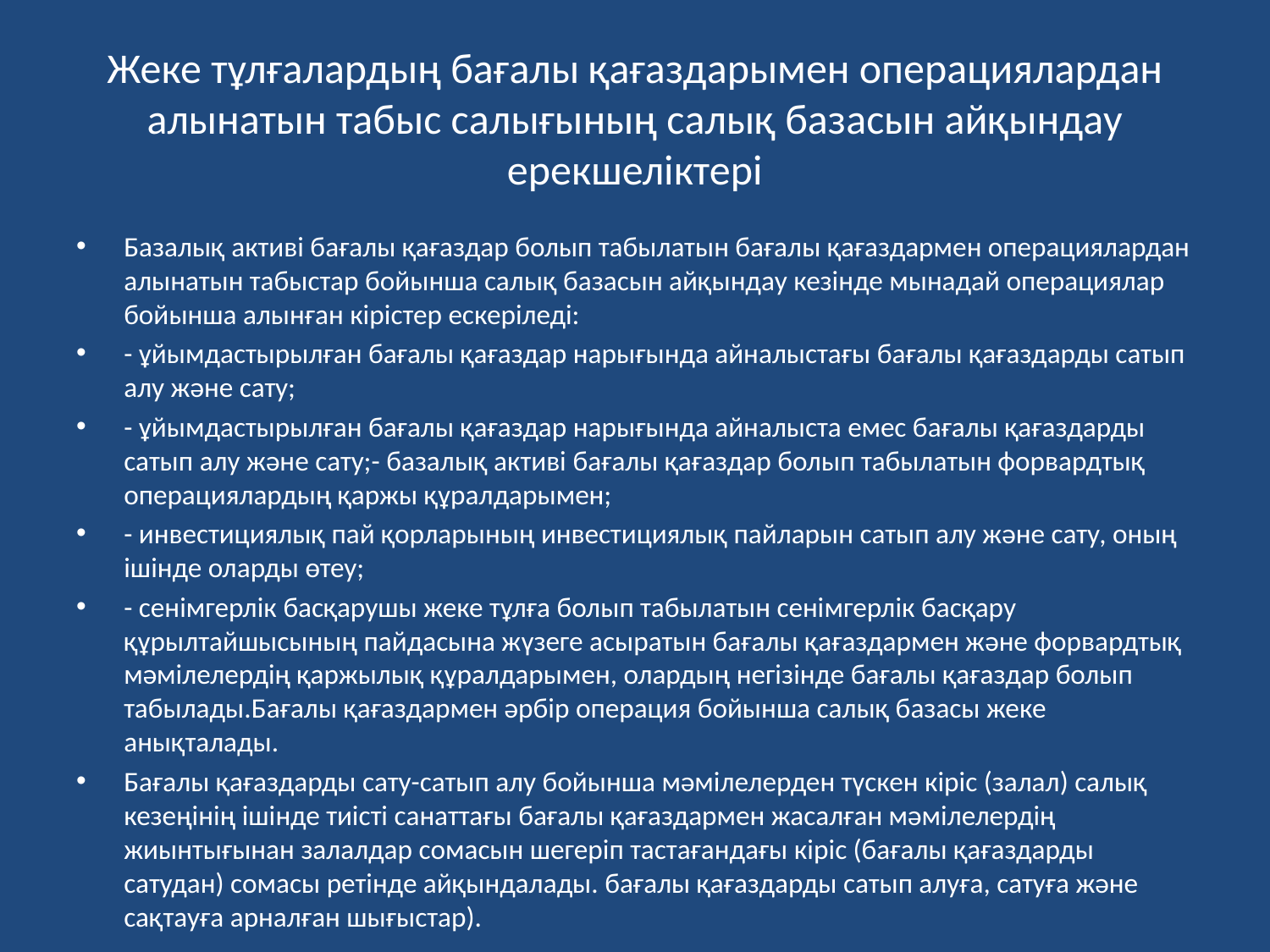

# Жеке тұлғалардың бағалы қағаздарымен операциялардан алынатын табыс салығының салық базасын айқындау ерекшеліктері
Базалық активі бағалы қағаздар болып табылатын бағалы қағаздармен операциялардан алынатын табыстар бойынша салық базасын айқындау кезінде мынадай операциялар бойынша алынған кірістер ескеріледі:
- ұйымдастырылған бағалы қағаздар нарығында айналыстағы бағалы қағаздарды сатып алу және сату;
- ұйымдастырылған бағалы қағаздар нарығында айналыста емес бағалы қағаздарды сатып алу және сату;- базалық активі бағалы қағаздар болып табылатын форвардтық операциялардың қаржы құралдарымен;
- инвестициялық пай қорларының инвестициялық пайларын сатып алу және сату, оның ішінде оларды өтеу;
- сенімгерлік басқарушы жеке тұлға болып табылатын сенімгерлік басқару құрылтайшысының пайдасына жүзеге асыратын бағалы қағаздармен және форвардтық мәмілелердің қаржылық құралдарымен, олардың негізінде бағалы қағаздар болып табылады.Бағалы қағаздармен әрбір операция бойынша салық базасы жеке анықталады.
Бағалы қағаздарды сату-сатып алу бойынша мәмілелерден түскен кіріс (залал) салық кезеңінің ішінде тиісті санаттағы бағалы қағаздармен жасалған мәмілелердің жиынтығынан залалдар сомасын шегеріп тастағандағы кіріс (бағалы қағаздарды сатудан) сомасы ретінде айқындалады. бағалы қағаздарды сатып алуға, сатуға және сақтауға арналған шығыстар).